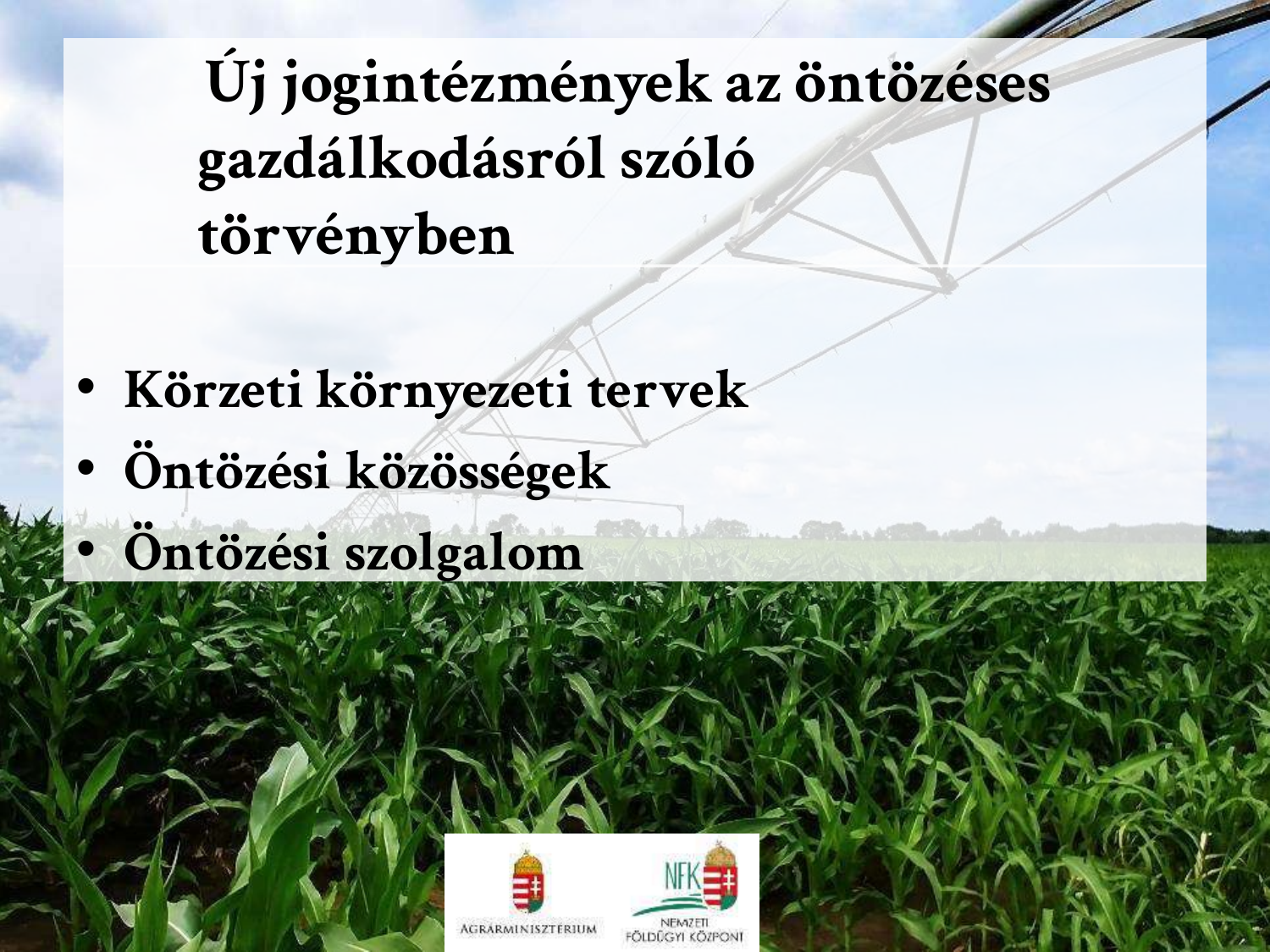

# Új jogintézmények az öntözéses  gazdálkodásról szóló törvényben

Körzeti környezeti tervek
Öntözési közösségek
Öntözési szolgalom